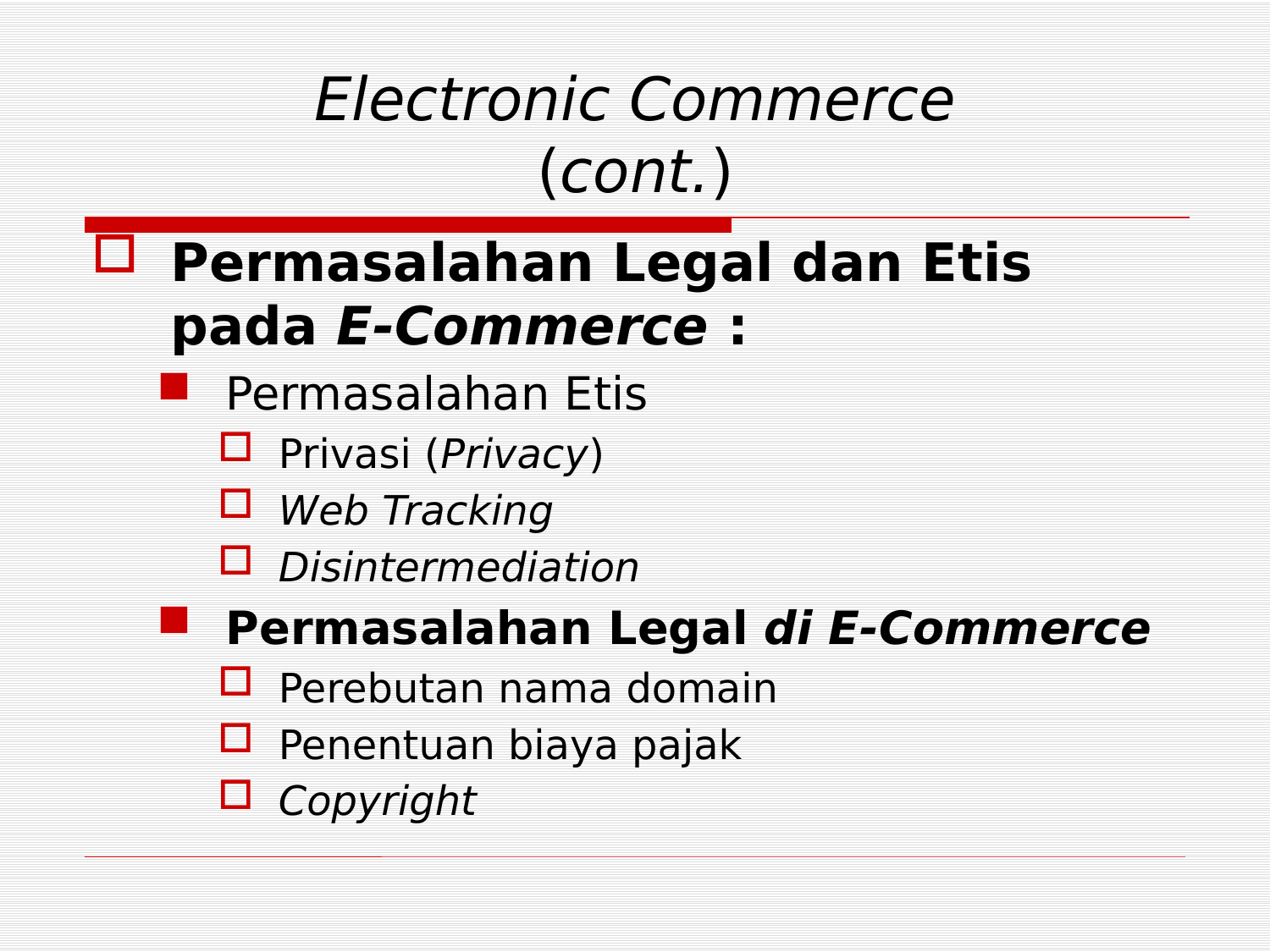

# Electronic Commerce (cont.)
Permasalahan Legal dan Etis pada E-Commerce :
Permasalahan Etis
Privasi (Privacy)
Web Tracking
Disintermediation
Permasalahan Legal di E-Commerce
Perebutan nama domain
Penentuan biaya pajak
Copyright